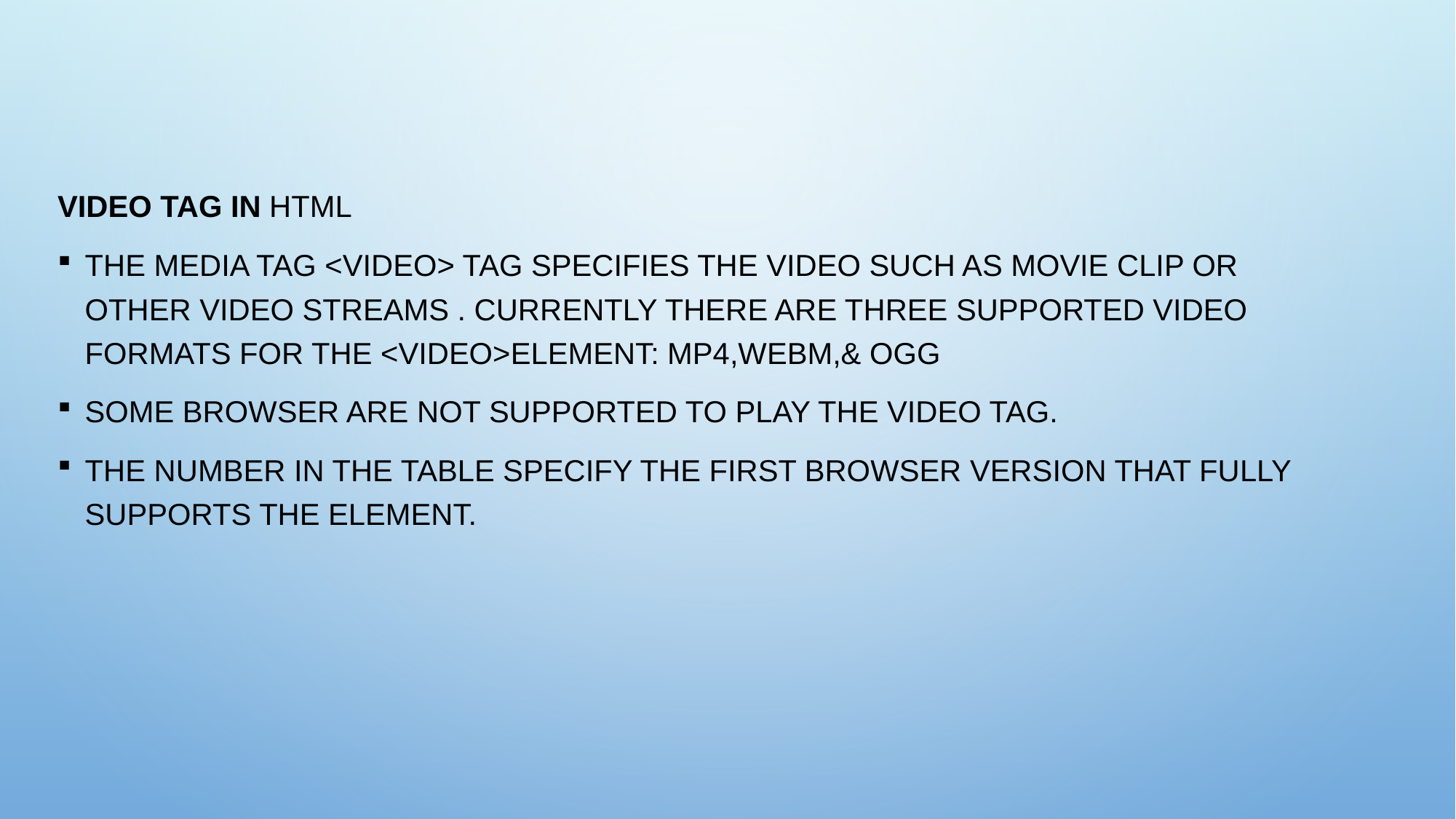

Video tag in html
The media tag <video> tag specifies the video such as movie clip or other video streams . currently there are three supported video formats for the <video>element: Mp4,WebM,& Ogg
Some browser are not supported to play the video tag.
The number in the table specify the first browser version that fully supports the element.